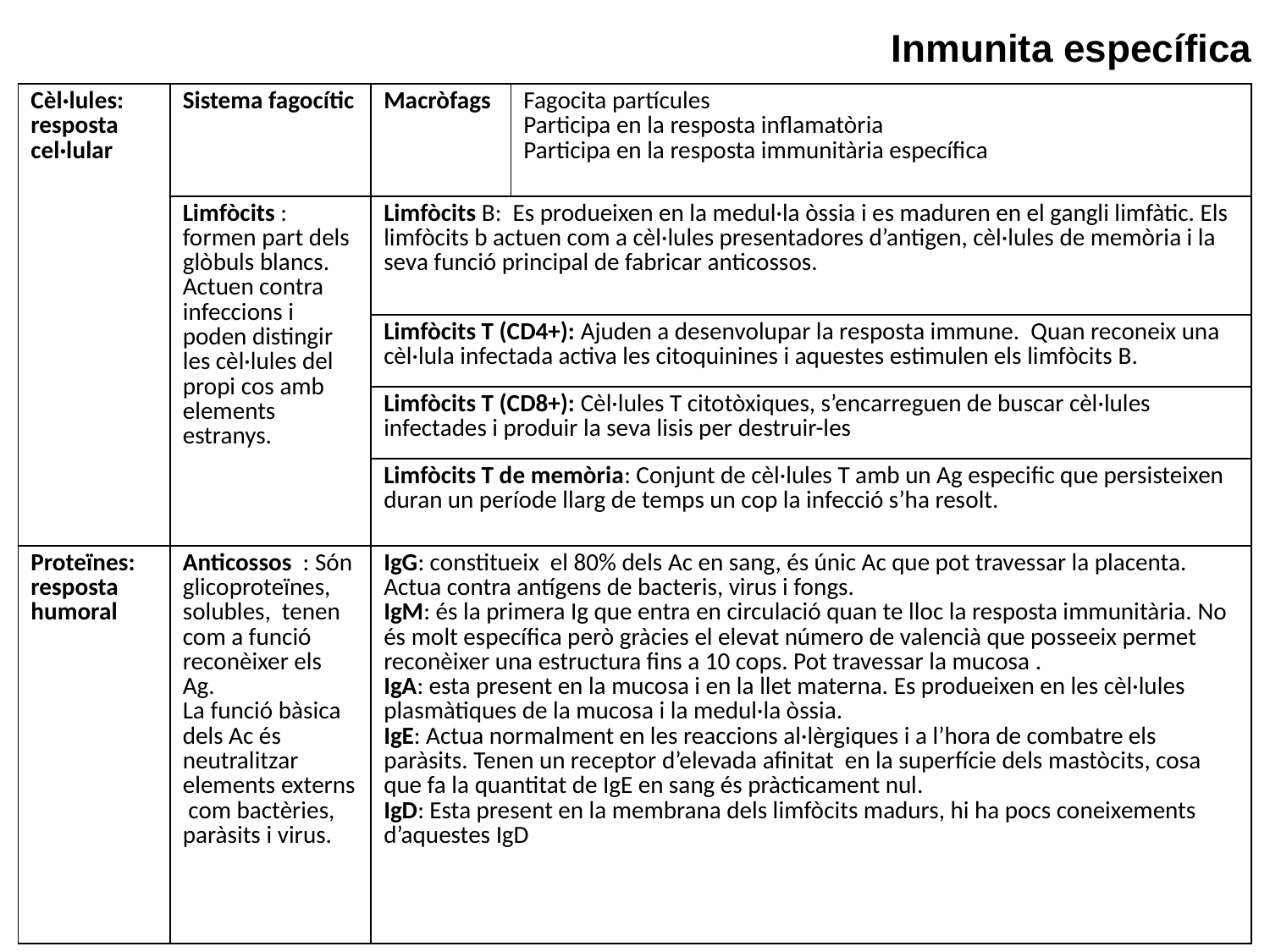

Inmunita específica

| Cèl·lules: resposta cel·lular | Sistema fagocític | Macròfags | Fagocita partícules Participa en la resposta inflamatòria Participa en la resposta immunitària específica |
| --- | --- | --- | --- |
|  | Limfòcits : formen part dels glòbuls blancs. Actuen contra infeccions i poden distingir les cèl·lules del propi cos amb elements estranys. | Limfòcits B: Es produeixen en la medul·la òssia i es maduren en el gangli limfàtic. Els limfòcits b actuen com a cèl·lules presentadores d’antigen, cèl·lules de memòria i la seva funció principal de fabricar anticossos. |  |
|  |  | Limfòcits T (CD4+): Ajuden a desenvolupar la resposta immune. Quan reconeix una cèl·lula infectada activa les citoquinines i aquestes estimulen els limfòcits B. |  |
|  |  | Limfòcits T (CD8+): Cèl·lules T citotòxiques, s’encarreguen de buscar cèl·lules infectades i produir la seva lisis per destruir-les |  |
|  |  | Limfòcits T de memòria: Conjunt de cèl·lules T amb un Ag especific que persisteixen duran un període llarg de temps un cop la infecció s’ha resolt. |  |
| Proteïnes: resposta humoral | Anticossos : Són glicoproteïnes, solubles, tenen com a funció reconèixer els Ag. La funció bàsica dels Ac és neutralitzar elements externs com bactèries, paràsits i virus. | IgG: constitueix el 80% dels Ac en sang, és únic Ac que pot travessar la placenta. Actua contra antígens de bacteris, virus i fongs. IgM: és la primera Ig que entra en circulació quan te lloc la resposta immunitària. No és molt específica però gràcies el elevat número de valencià que posseeix permet reconèixer una estructura fins a 10 cops. Pot travessar la mucosa . IgA: esta present en la mucosa i en la llet materna. Es produeixen en les cèl·lules plasmàtiques de la mucosa i la medul·la òssia. IgE: Actua normalment en les reaccions al·lèrgiques i a l’hora de combatre els paràsits. Tenen un receptor d’elevada afinitat en la superfície dels mastòcits, cosa que fa la quantitat de IgE en sang és pràcticament nul. IgD: Esta present en la membrana dels limfòcits madurs, hi ha pocs coneixements d’aquestes IgD |  |